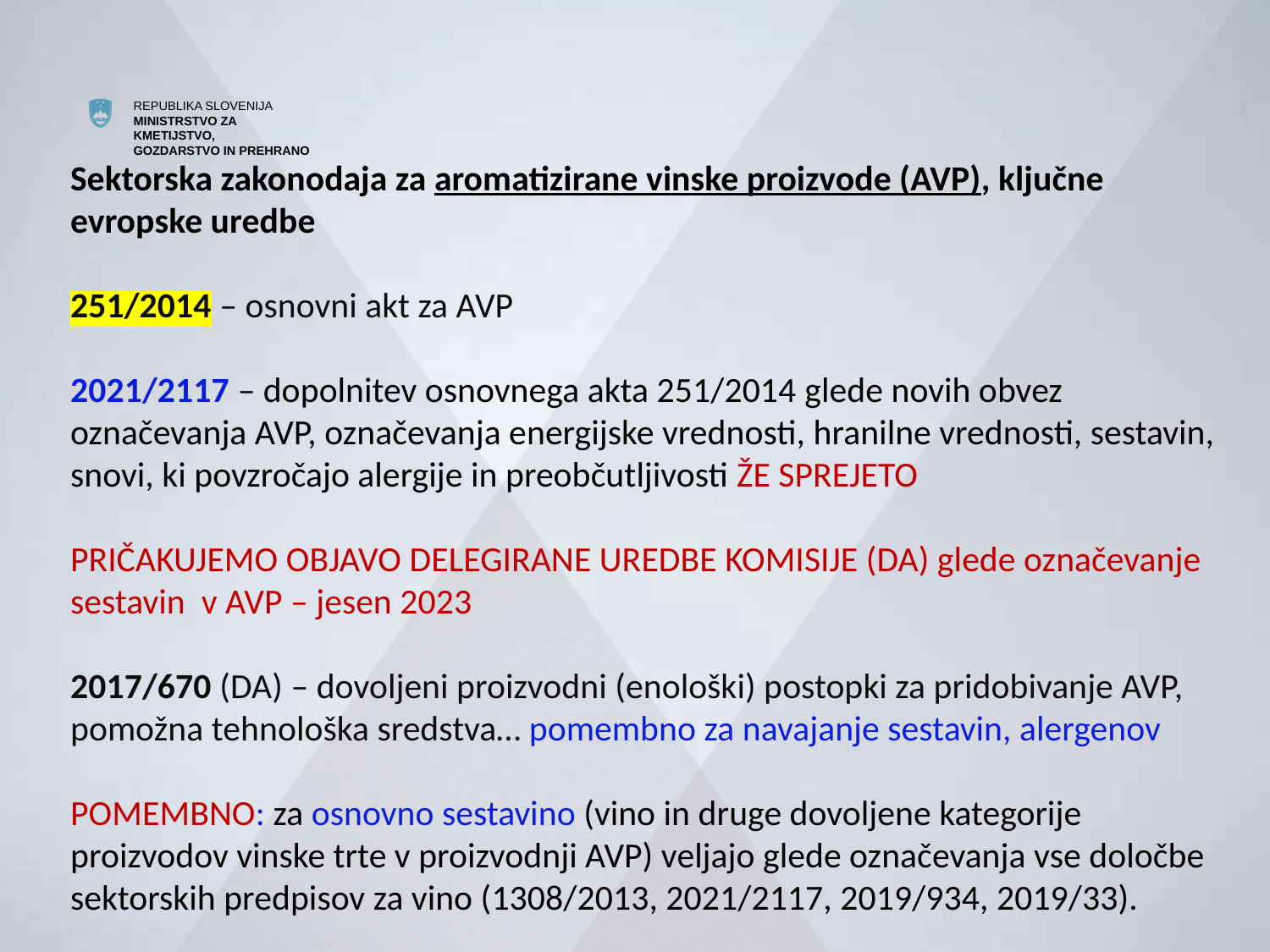

# Sektorska zakonodaja za aromatizirane vinske proizvode (AVP), ključne evropske uredbe 251/2014 – osnovni akt za AVP 2021/2117 – dopolnitev osnovnega akta 251/2014 glede novih obvez označevanja AVP, označevanja energijske vrednosti, hranilne vrednosti, sestavin, snovi, ki povzročajo alergije in preobčutljivosti ŽE SPREJETO PRIČAKUJEMO OBJAVO DELEGIRANE UREDBE KOMISIJE (DA) glede označevanje sestavin  v AVP – jesen 2023 2017/670 (DA) – dovoljeni proizvodni (enološki) postopki za pridobivanje AVP, pomožna tehnološka sredstva… pomembno za navajanje sestavin, alergenov POMEMBNO: za osnovno sestavino (vino in druge dovoljene kategorije proizvodov vinske trte v proizvodnji AVP) veljajo glede označevanja vse določbe sektorskih predpisov za vino (1308/2013, 2021/2117, 2019/934, 2019/33).